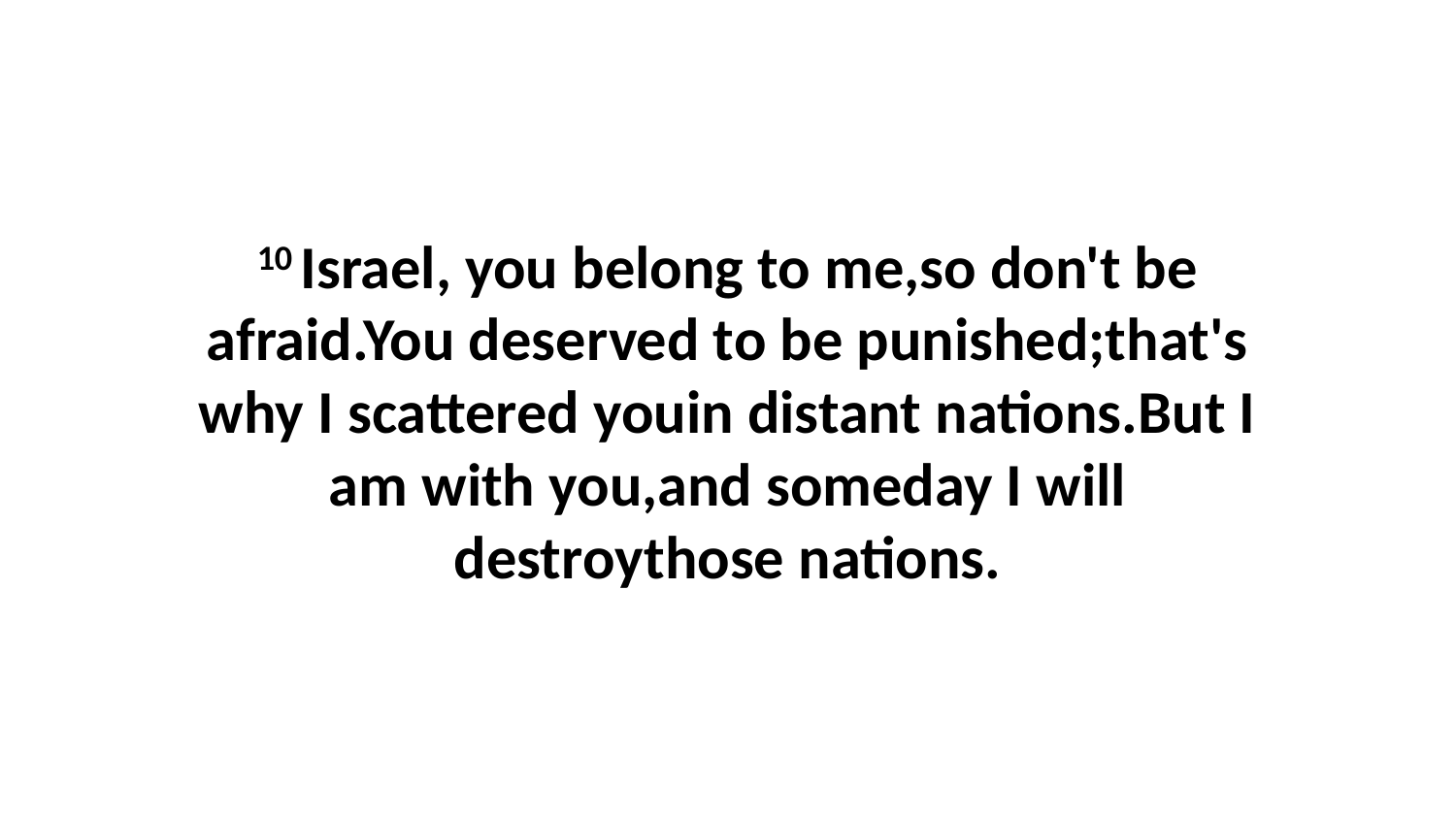

10 Israel, you belong to me,so don't be afraid.You deserved to be punished;that's why I scattered youin distant nations.But I am with you,and someday I will destroythose nations.